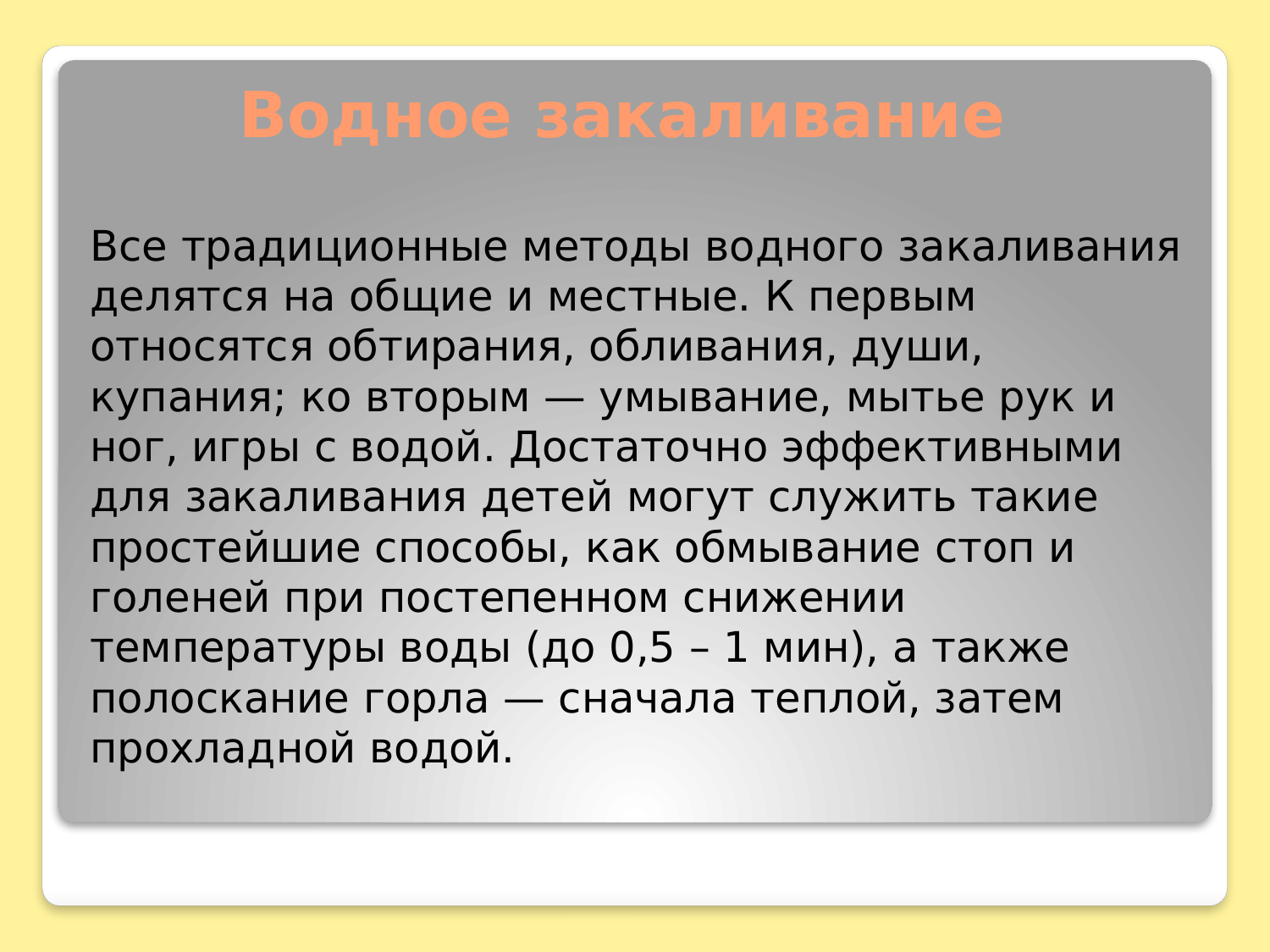

# Водное закаливание
Все традиционные методы водного закаливания делятся на общие и местные. К первым относятся обтирания, обливания, души, купания; ко вторым — умывание, мытье рук и ног, игры с водой. Достаточно эффективными для закаливания детей могут служить такие простейшие способы, как обмывание стоп и голеней при постепенном снижении температуры воды (до 0,5 – 1 мин), а также полоскание горла — сначала теплой, затем прохладной водой.